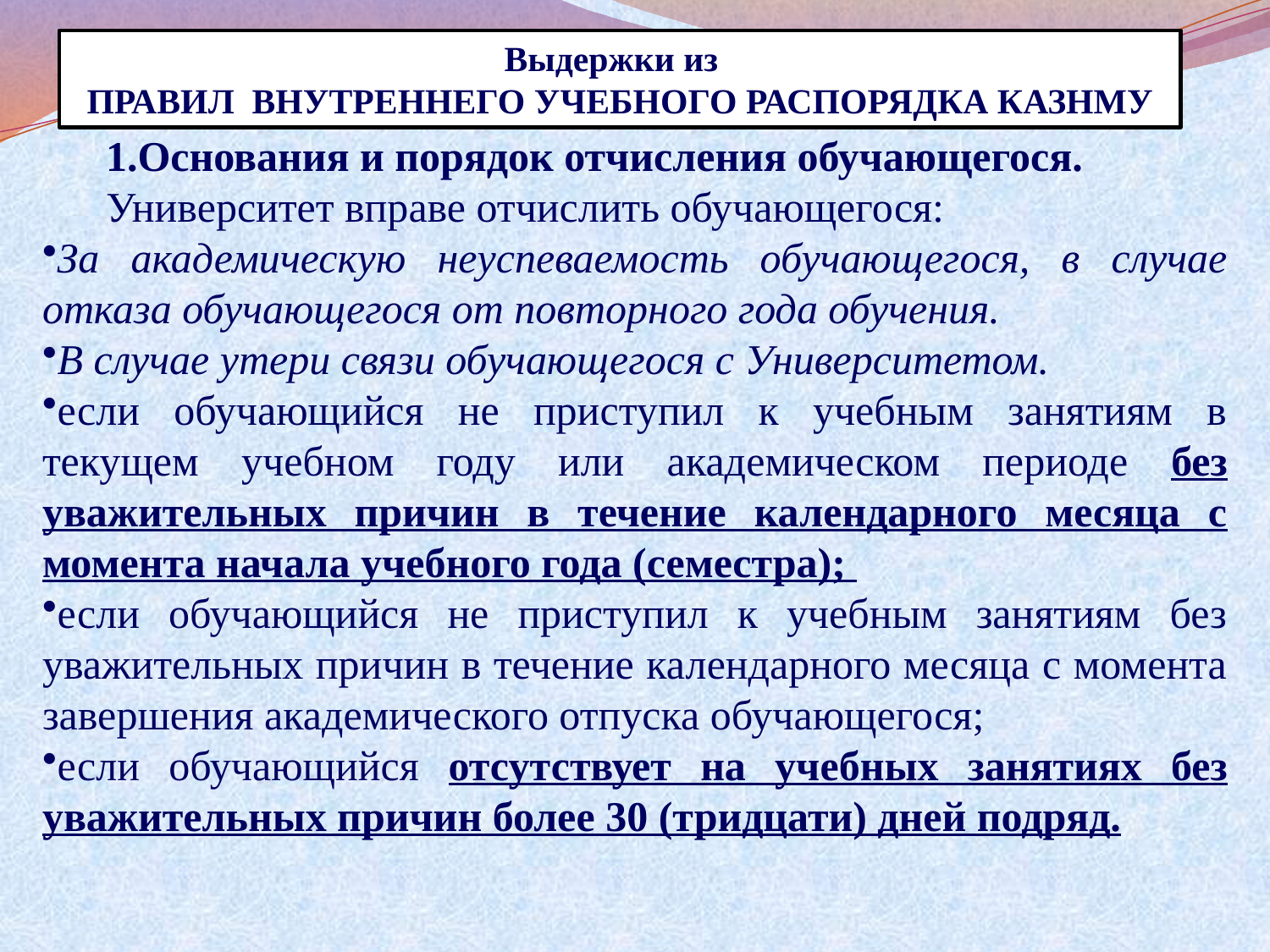

Выдержки из
ПРАВИЛ  ВНУТРЕННЕГО УЧЕБНОГО РАСПОРЯДКА КАЗНМУ
Основания и порядок отчисления обучающегося.
Университет вправе отчислить обучающегося:
За академическую неуспеваемость обучающегося, в случае отказа обучающегося от повторного года обучения.
В случае утери связи обучающегося с Университетом.
если обучающийся не приступил к учебным занятиям в текущем учебном году или академическом периоде без уважительных причин в течение календарного месяца с момента начала учебного года (семестра);
если обучающийся не приступил к учебным занятиям без уважительных причин в течение календарного месяца с момента завершения академического отпуска обучающегося;
если обучающийся отсутствует на учебных занятиях без уважительных причин более 30 (тридцати) дней подряд.